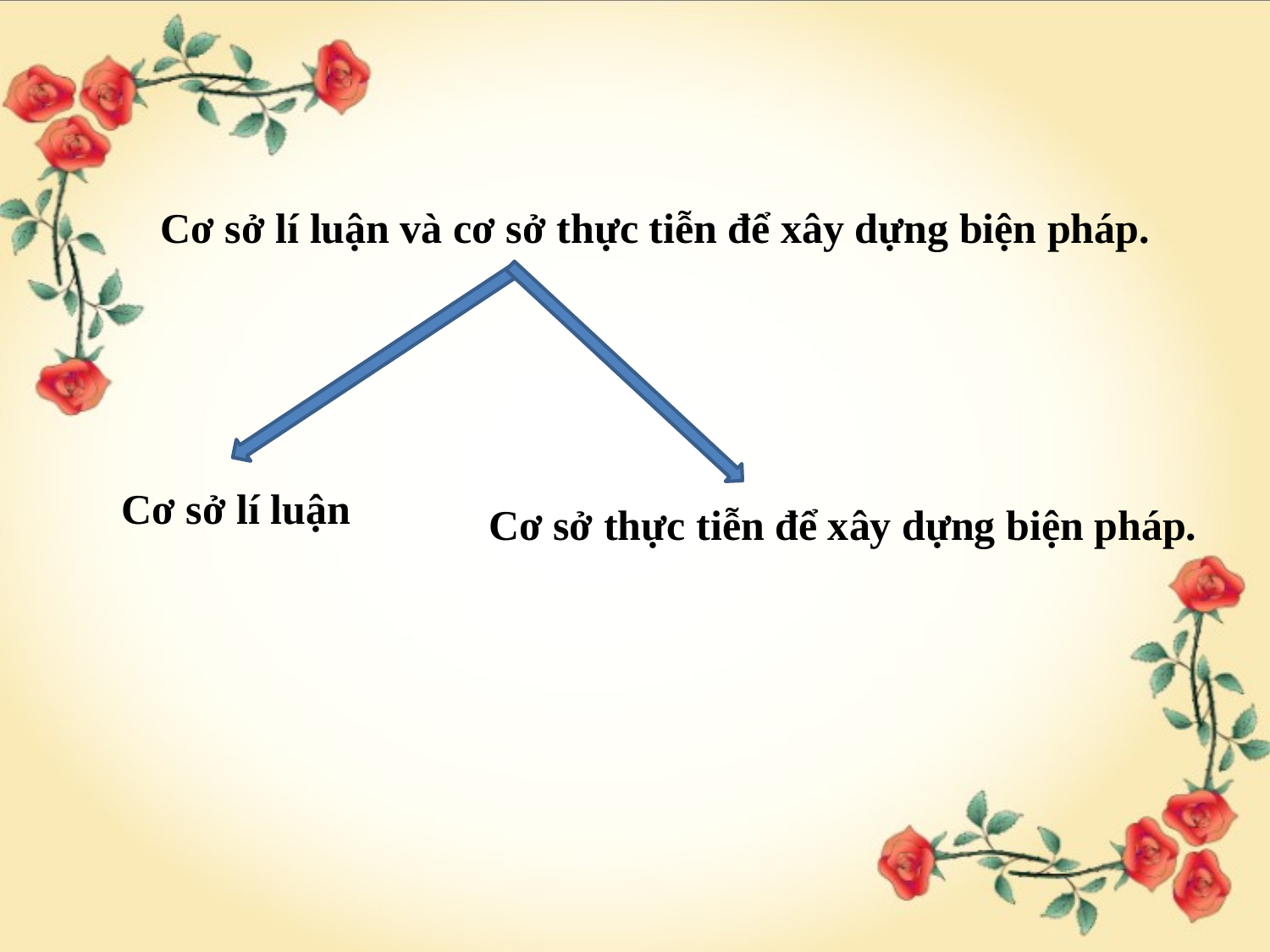

Cơ sở lí luận và cơ sở thực tiễn để xây dựng biện pháp.

Cơ sở thực tiễn để xây dựng biện pháp.
Cơ sở lí luận